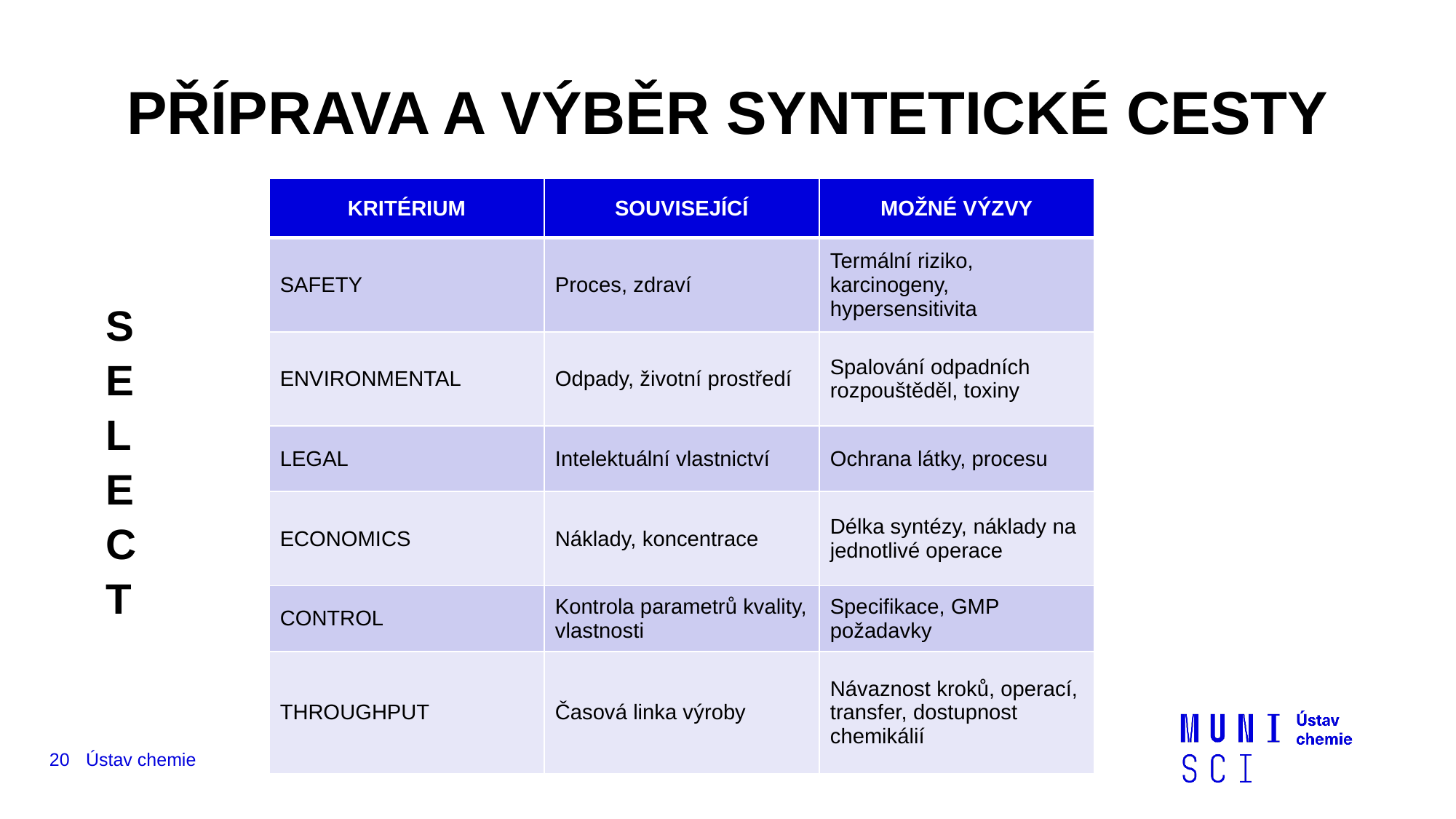

# PŘÍPRAVA A VÝBĚR SYNTETICKÉ CESTY
| KRITÉRIUM | SOUVISEJÍCÍ | MOŽNÉ VÝZVY |
| --- | --- | --- |
| SAFETY | Proces, zdraví | Termální riziko, karcinogeny, hypersensitivita |
| ENVIRONMENTAL | Odpady, životní prostředí | Spalování odpadních rozpouštěděl, toxiny |
| LEGAL | Intelektuální vlastnictví | Ochrana látky, procesu |
| ECONOMICS | Náklady, koncentrace | Délka syntézy, náklady na jednotlivé operace |
| CONTROL | Kontrola parametrů kvality, vlastnosti | Specifikace, GMP požadavky |
| THROUGHPUT | Časová linka výroby | Návaznost kroků, operací, transfer, dostupnost chemikálií |
S
E
L
E
C
T
20
Ústav chemie